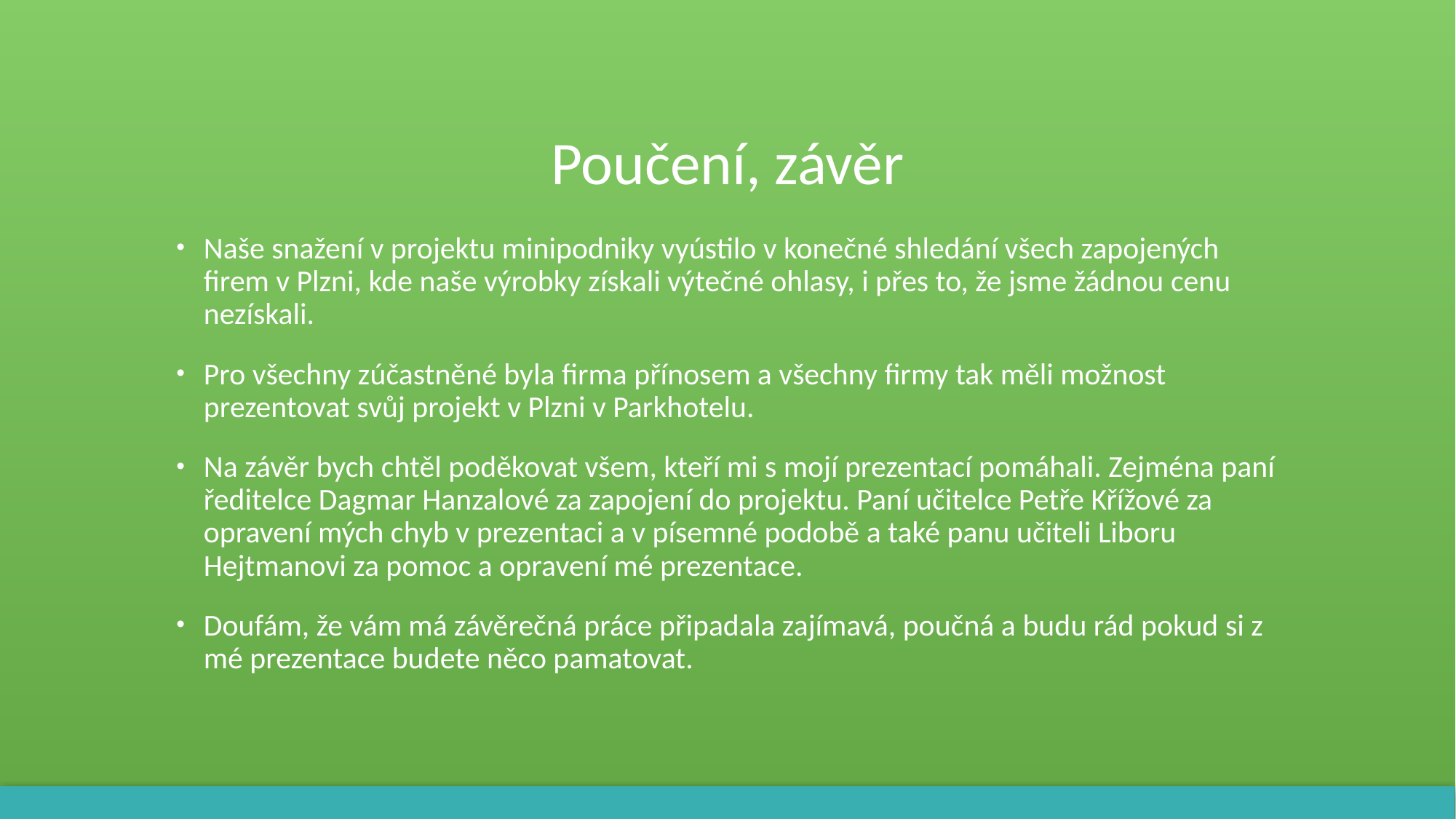

# Poučení, závěr
Naše snažení v projektu minipodniky vyústilo v konečné shledání všech zapojených firem v Plzni, kde naše výrobky získali výtečné ohlasy, i přes to, že jsme žádnou cenu nezískali.
Pro všechny zúčastněné byla firma přínosem a všechny firmy tak měli možnost prezentovat svůj projekt v Plzni v Parkhotelu.
Na závěr bych chtěl poděkovat všem, kteří mi s mojí prezentací pomáhali. Zejména paní ředitelce Dagmar Hanzalové za zapojení do projektu. Paní učitelce Petře Křížové za opravení mých chyb v prezentaci a v písemné podobě a také panu učiteli Liboru Hejtmanovi za pomoc a opravení mé prezentace.
Doufám, že vám má závěrečná práce připadala zajímavá, poučná a budu rád pokud si z mé prezentace budete něco pamatovat.